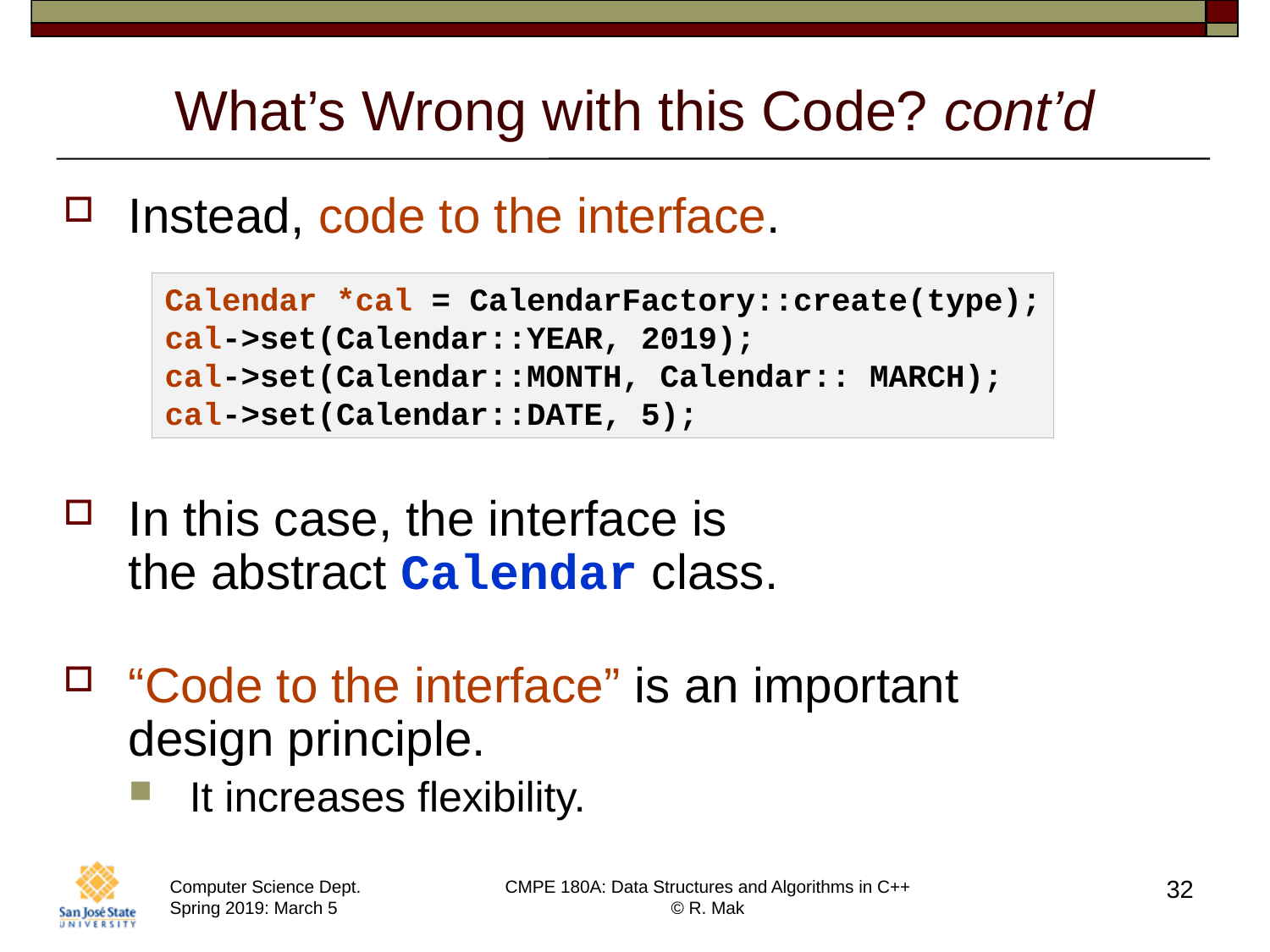

# What’s Wrong with this Code? cont’d
Instead, code to the interface.

In this case, the interface is
the abstract Calendar class.

“Code to the interface” is an important
design principle.
It increases flexibility.

Calendar *cal = CalendarFactory::create(type);
cal->set(Calendar::YEAR, 2019);
cal->set(Calendar::MONTH, Calendar:: MARCH);
cal->set(Calendar::DATE, 5);
32